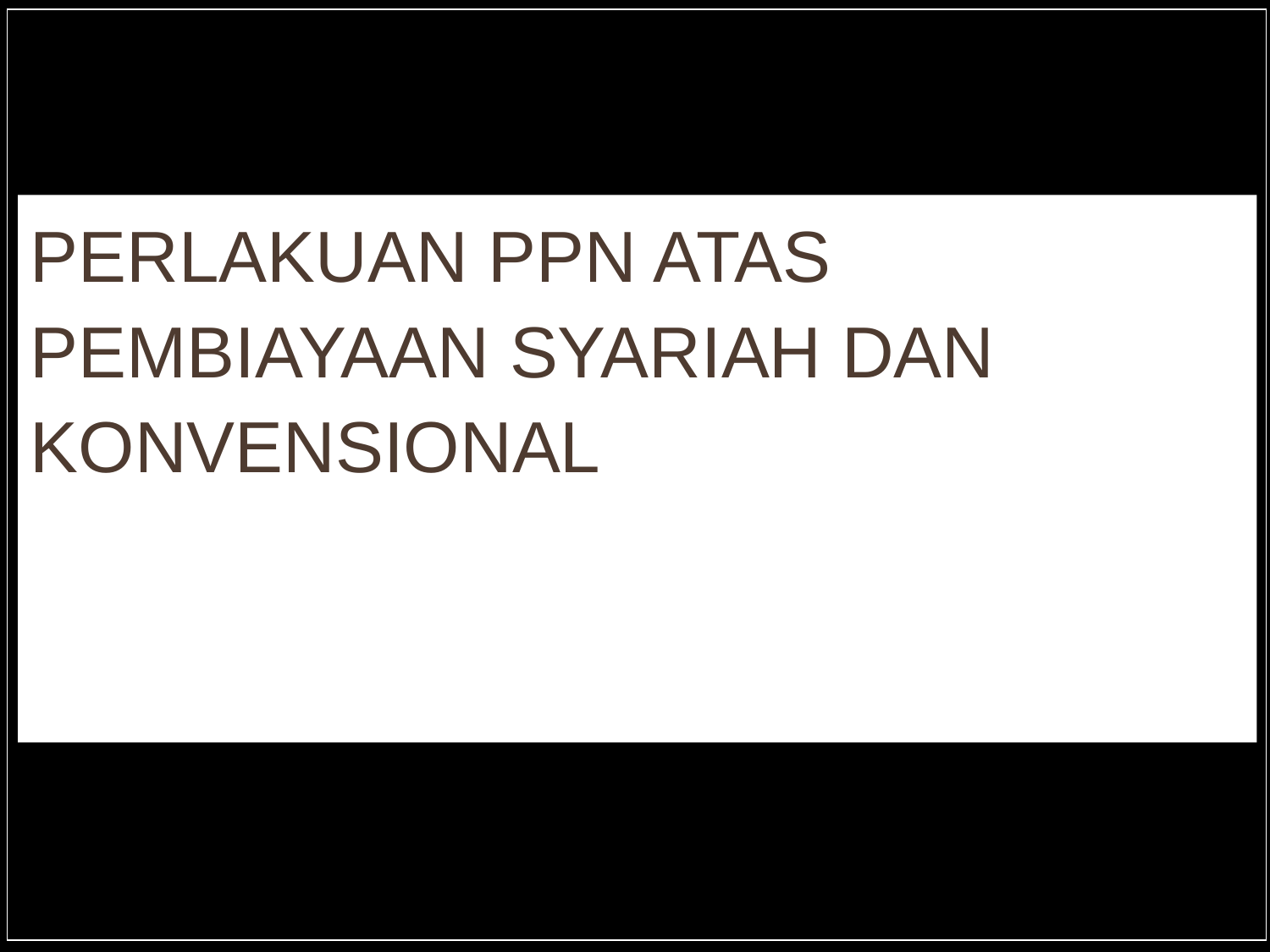

# PERLAKUAN PPN ATAS PEMBIAYAAN SYARIAH DAN KONVENSIONAL